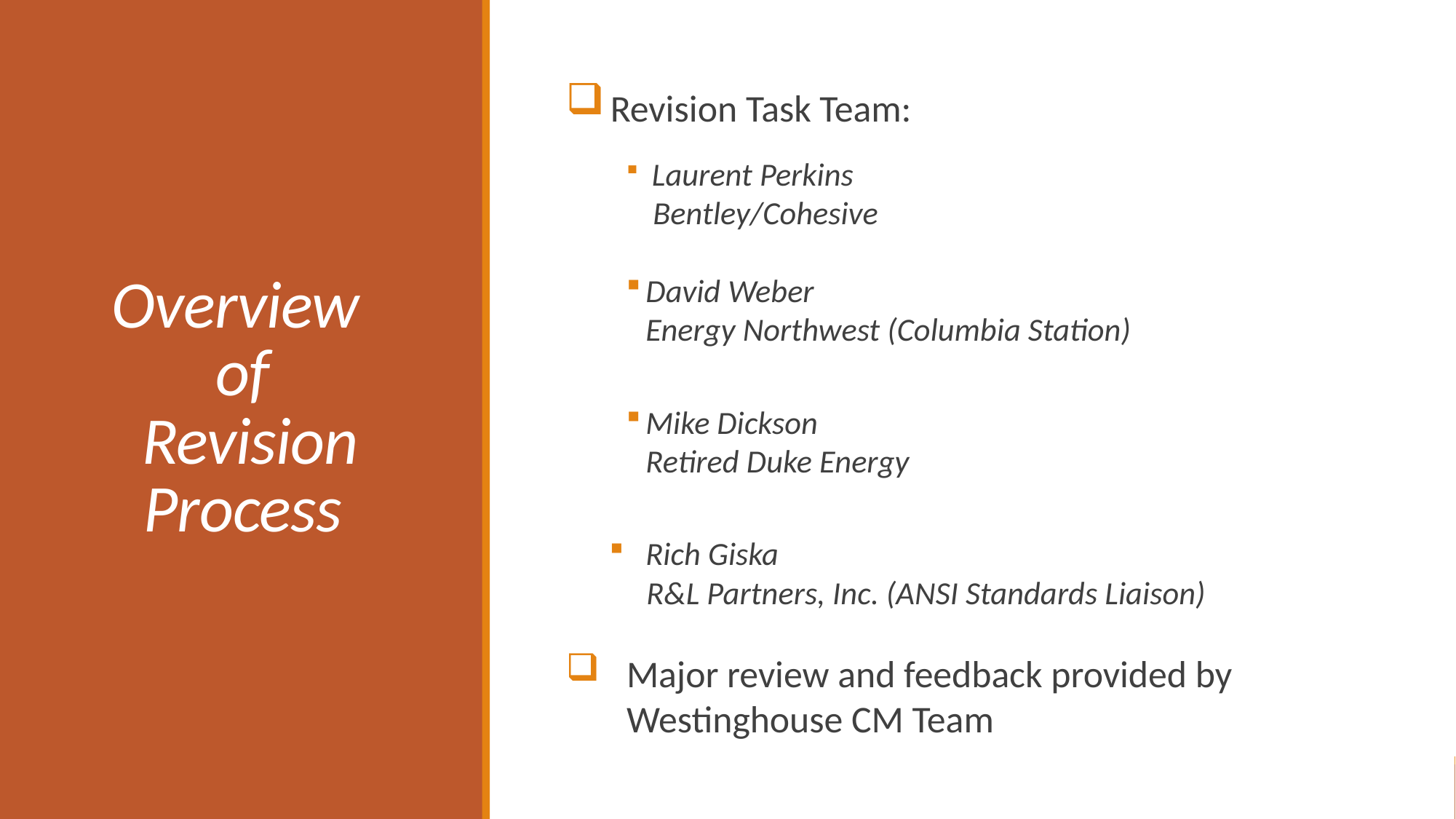

# Overview of Revision Process
 Revision Task Team:

 Laurent Perkins
 Bentley/Cohesive

David Weber
Energy Northwest (Columbia Station)

Mike Dickson
Retired Duke Energy

Rich Giska
R&L Partners, Inc. (ANSI Standards Liaison)

Major review and feedback provided by Westinghouse CM Team